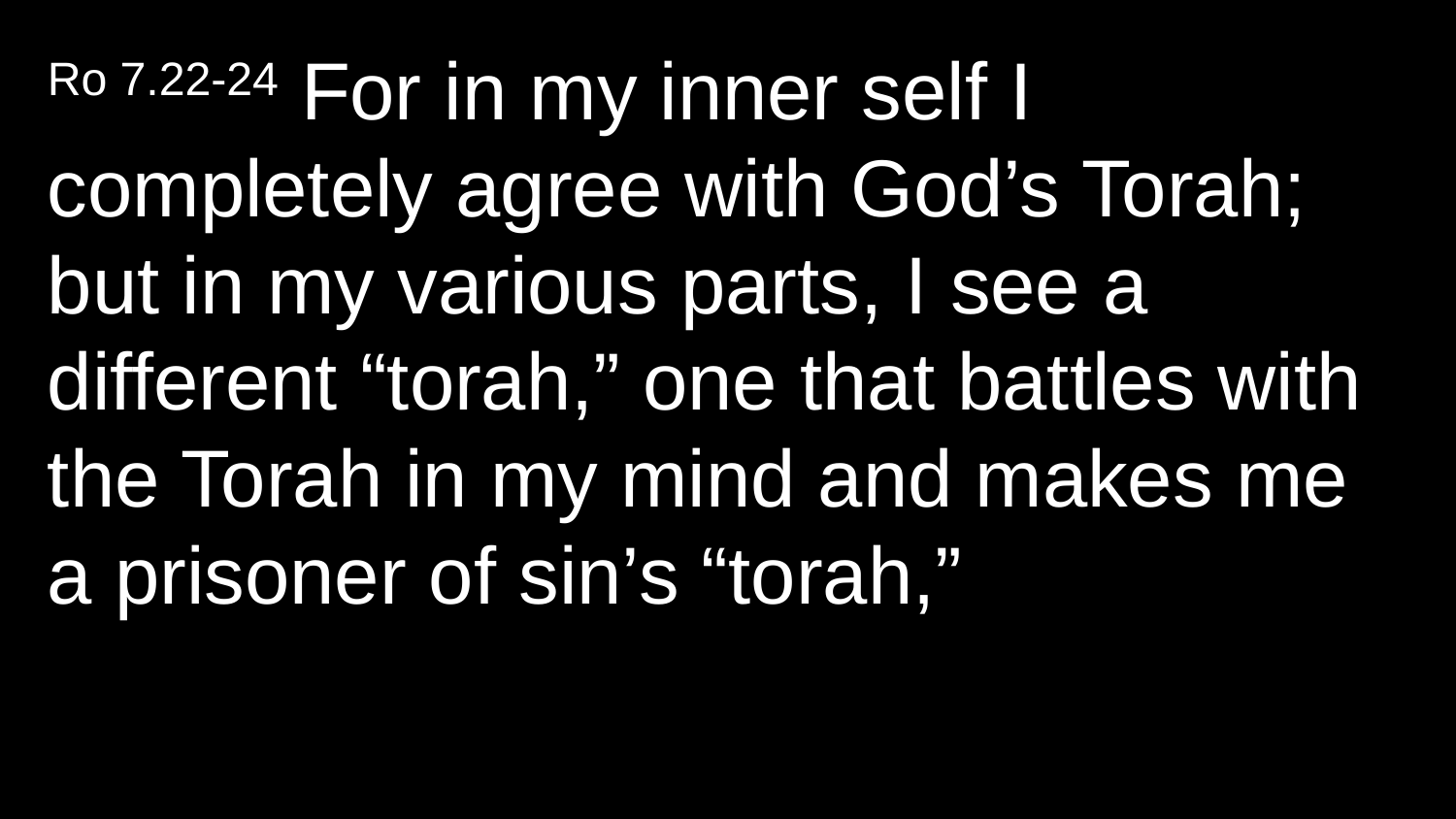

Ro 7.22-24 For in my inner self I completely agree with God’s Torah;  but in my various parts, I see a different “torah,” one that battles with the Torah in my mind and makes me a prisoner of sin’s “torah,”